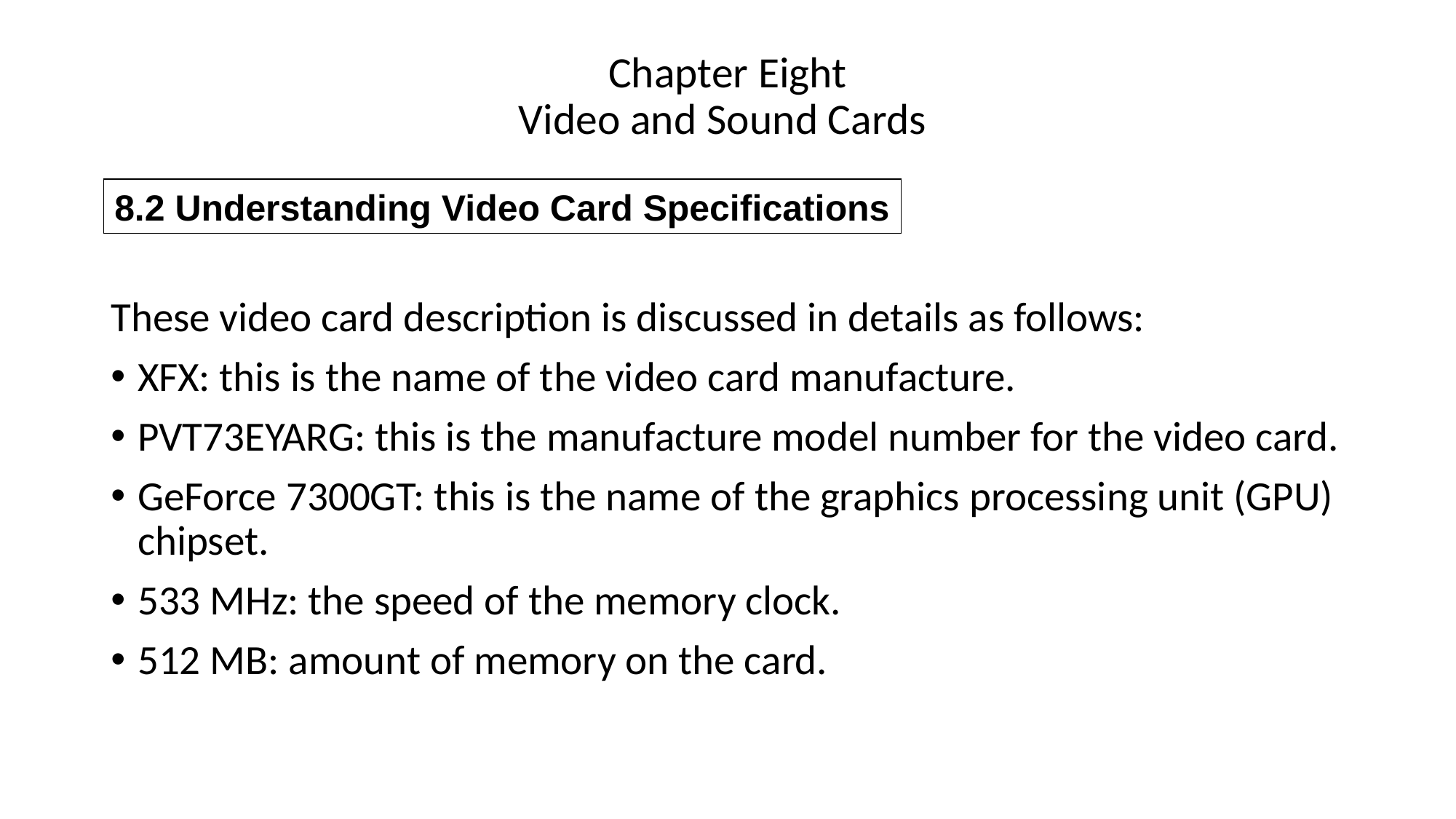

# Chapter Eight Video and Sound Cards
8.2 Understanding Video Card Specifications
These video card description is discussed in details as follows:
XFX: this is the name of the video card manufacture.
PVT73EYARG: this is the manufacture model number for the video card.
GeForce 7300GT: this is the name of the graphics processing unit (GPU) chipset.
533 MHz: the speed of the memory clock.
512 MB: amount of memory on the card.